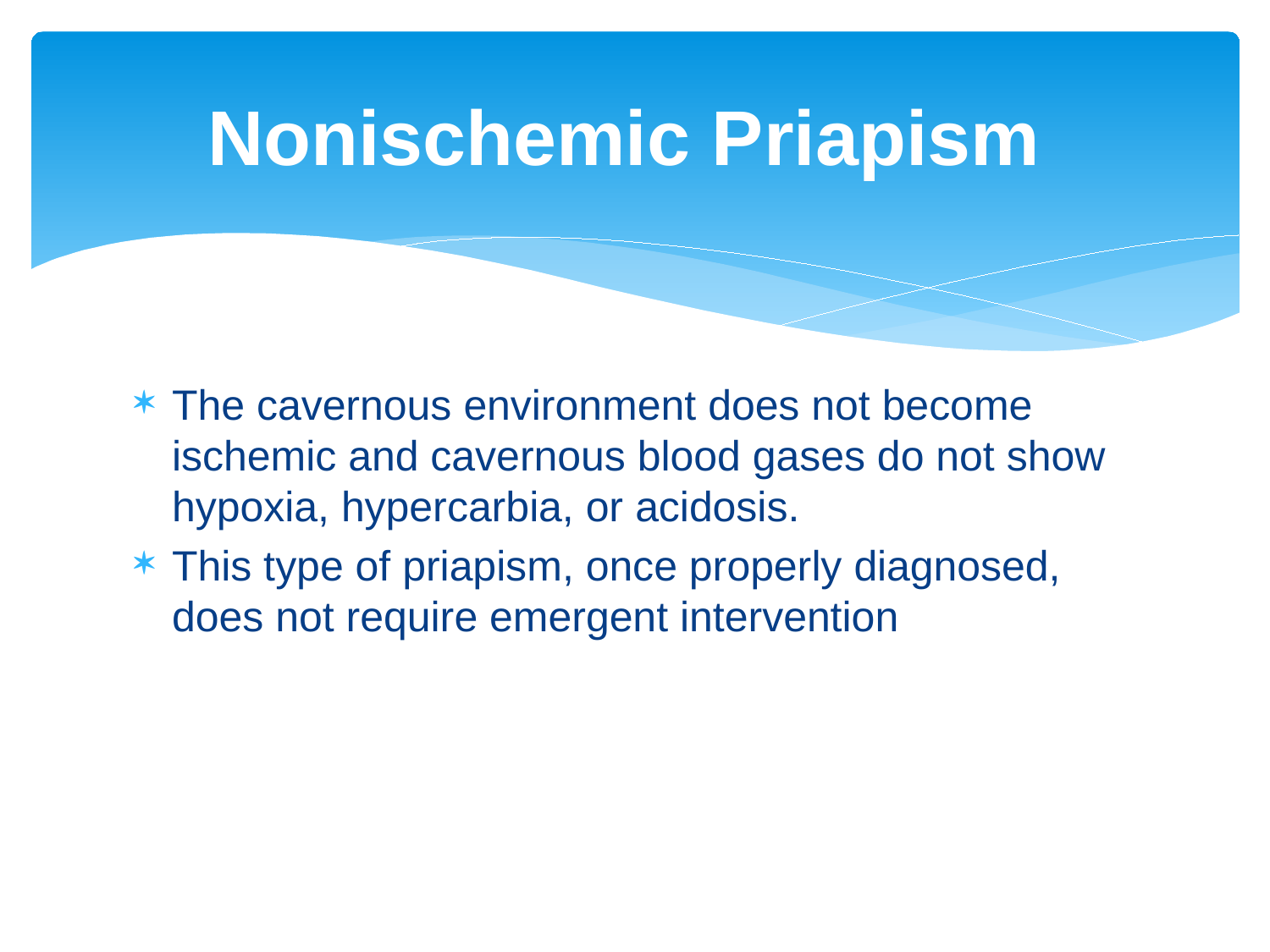

# Nonischemic Priapism
The cavernous environment does not become ischemic and cavernous blood gases do not show hypoxia, hypercarbia, or acidosis.
This type of priapism, once properly diagnosed, does not require emergent intervention